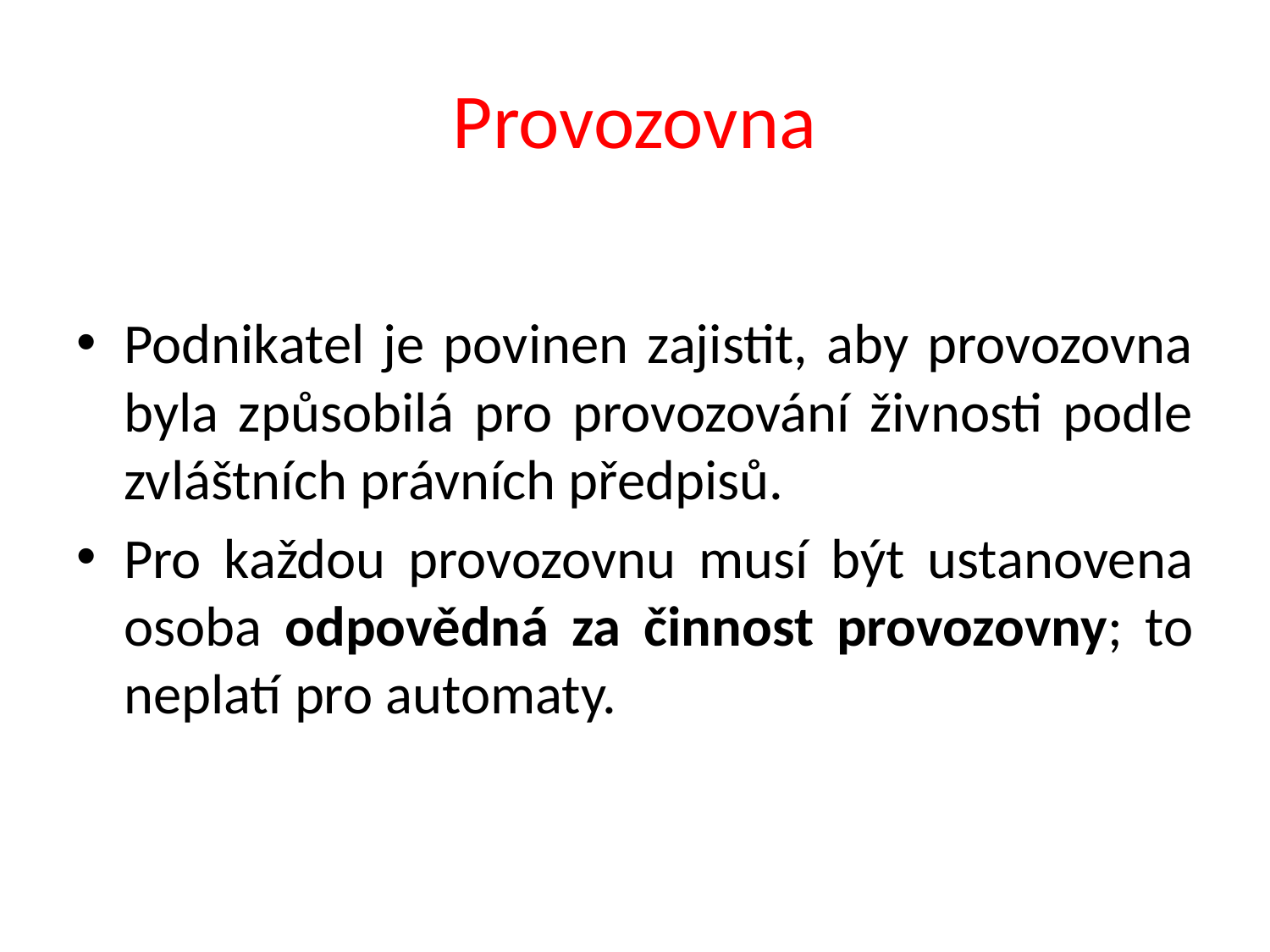

# Provozovna

Podnikatel je povinen zajistit, aby provozovna byla způsobilá pro provozování živnosti podle zvláštních právních předpisů.
Pro každou provozovnu musí být ustanovena osoba odpovědná za činnost provozovny; to neplatí pro automaty.